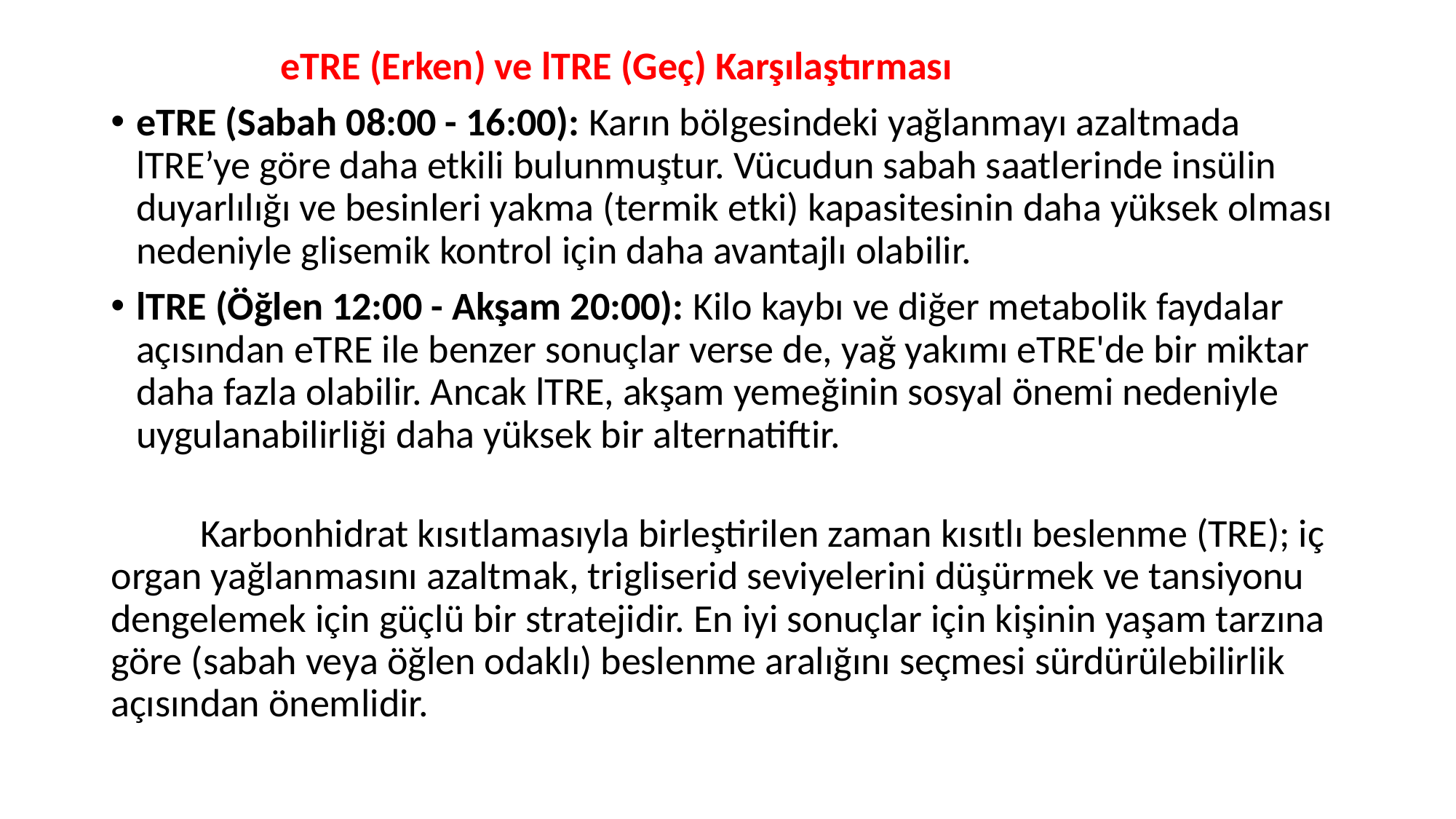

eTRE (Erken) ve lTRE (Geç) Karşılaştırması
eTRE (Sabah 08:00 - 16:00): Karın bölgesindeki yağlanmayı azaltmada lTRE’ye göre daha etkili bulunmuştur. Vücudun sabah saatlerinde insülin duyarlılığı ve besinleri yakma (termik etki) kapasitesinin daha yüksek olması nedeniyle glisemik kontrol için daha avantajlı olabilir.
lTRE (Öğlen 12:00 - Akşam 20:00): Kilo kaybı ve diğer metabolik faydalar açısından eTRE ile benzer sonuçlar verse de, yağ yakımı eTRE'de bir miktar daha fazla olabilir. Ancak lTRE, akşam yemeğinin sosyal önemi nedeniyle uygulanabilirliği daha yüksek bir alternatiftir.
          Karbonhidrat kısıtlamasıyla birleştirilen zaman kısıtlı beslenme (TRE); iç organ yağlanmasını azaltmak, trigliserid seviyelerini düşürmek ve tansiyonu dengelemek için güçlü bir stratejidir. En iyi sonuçlar için kişinin yaşam tarzına göre (sabah veya öğlen odaklı) beslenme aralığını seçmesi sürdürülebilirlik açısından önemlidir.